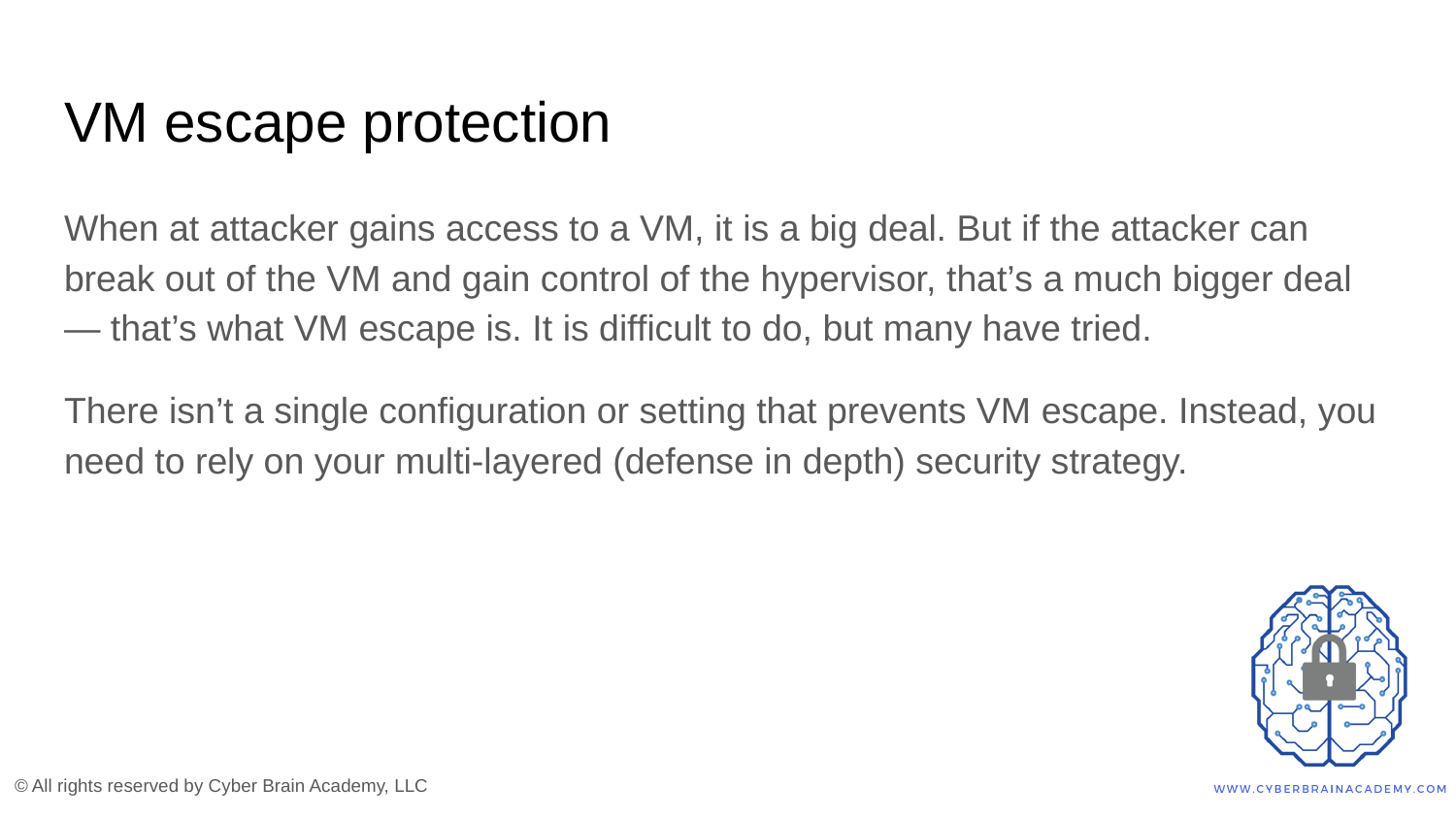

# VM escape protection

When at attacker gains access to a VM, it is a big deal. But if the attacker can break out of the VM and gain control of the hypervisor, that’s a much bigger deal — that’s what VM escape is. It is difficult to do, but many have tried.
There isn’t a single configuration or setting that prevents VM escape. Instead, you need to rely on your multi-layered (defense in depth) security strategy.